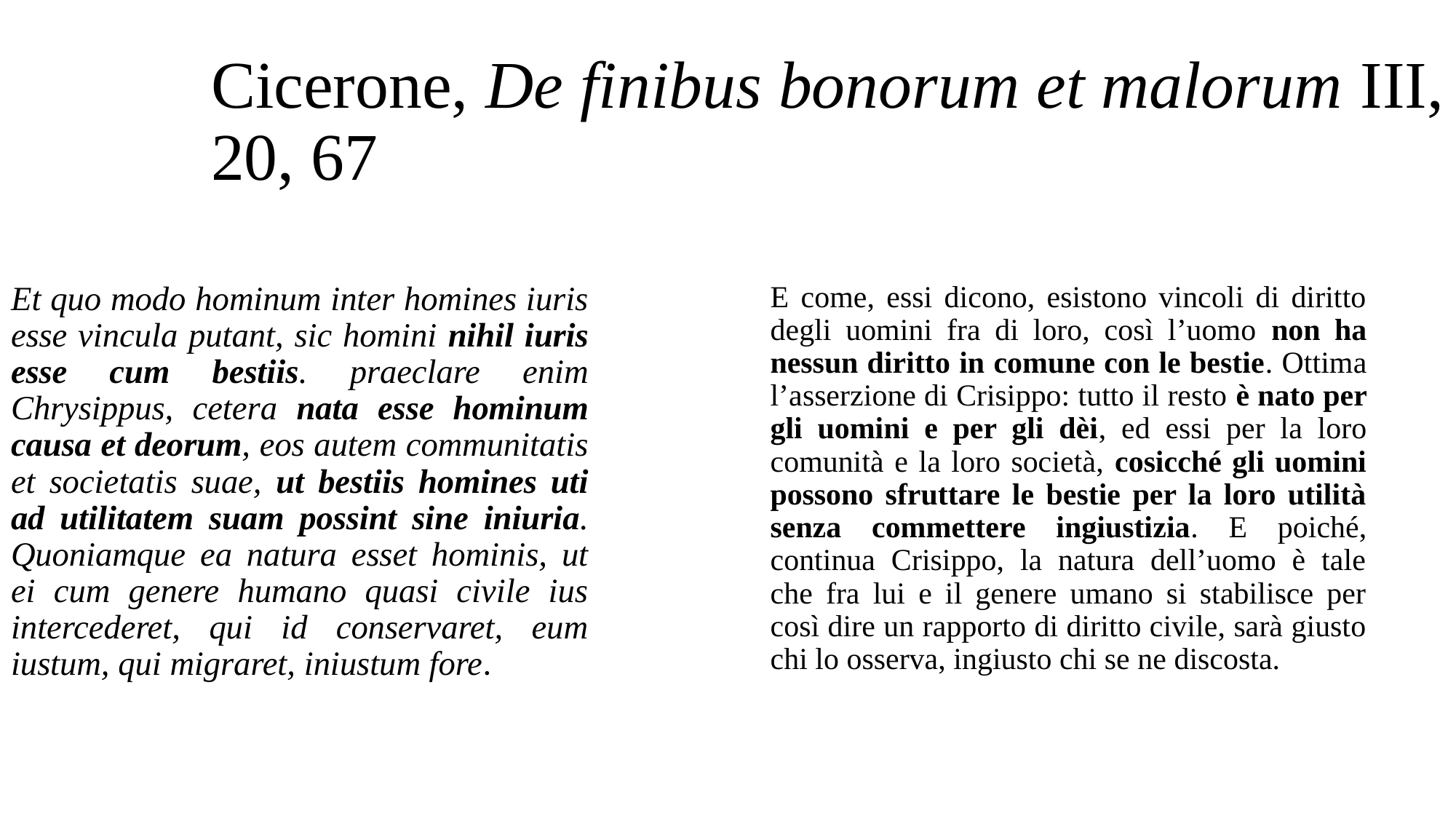

Cicerone, De finibus bonorum et malorum III, 20, 67
E come, essi dicono, esistono vincoli di diritto degli uomini fra di loro, così l’uomo non ha nessun diritto in comune con le bestie. Ottima l’asserzione di Crisippo: tutto il resto è nato per gli uomini e per gli dèi, ed essi per la loro comunità e la loro società, cosicché gli uomini possono sfruttare le bestie per la loro utilità senza commettere ingiustizia. E poiché, continua Crisippo, la natura dell’uomo è tale che fra lui e il genere umano si stabilisce per così dire un rapporto di diritto civile, sarà giusto chi lo osserva, ingiusto chi se ne discosta.

Et quo modo hominum inter homines iuris esse vincula putant, sic homini nihil iuris esse cum bestiis. praeclare enim Chrysippus, cetera nata esse hominum causa et deorum, eos autem communitatis et societatis suae, ut bestiis homines uti ad utilitatem suam possint sine iniuria. Quoniamque ea natura esset hominis, ut ei cum genere humano quasi civile ius intercederet, qui id conservaret, eum iustum, qui migraret, iniustum fore.